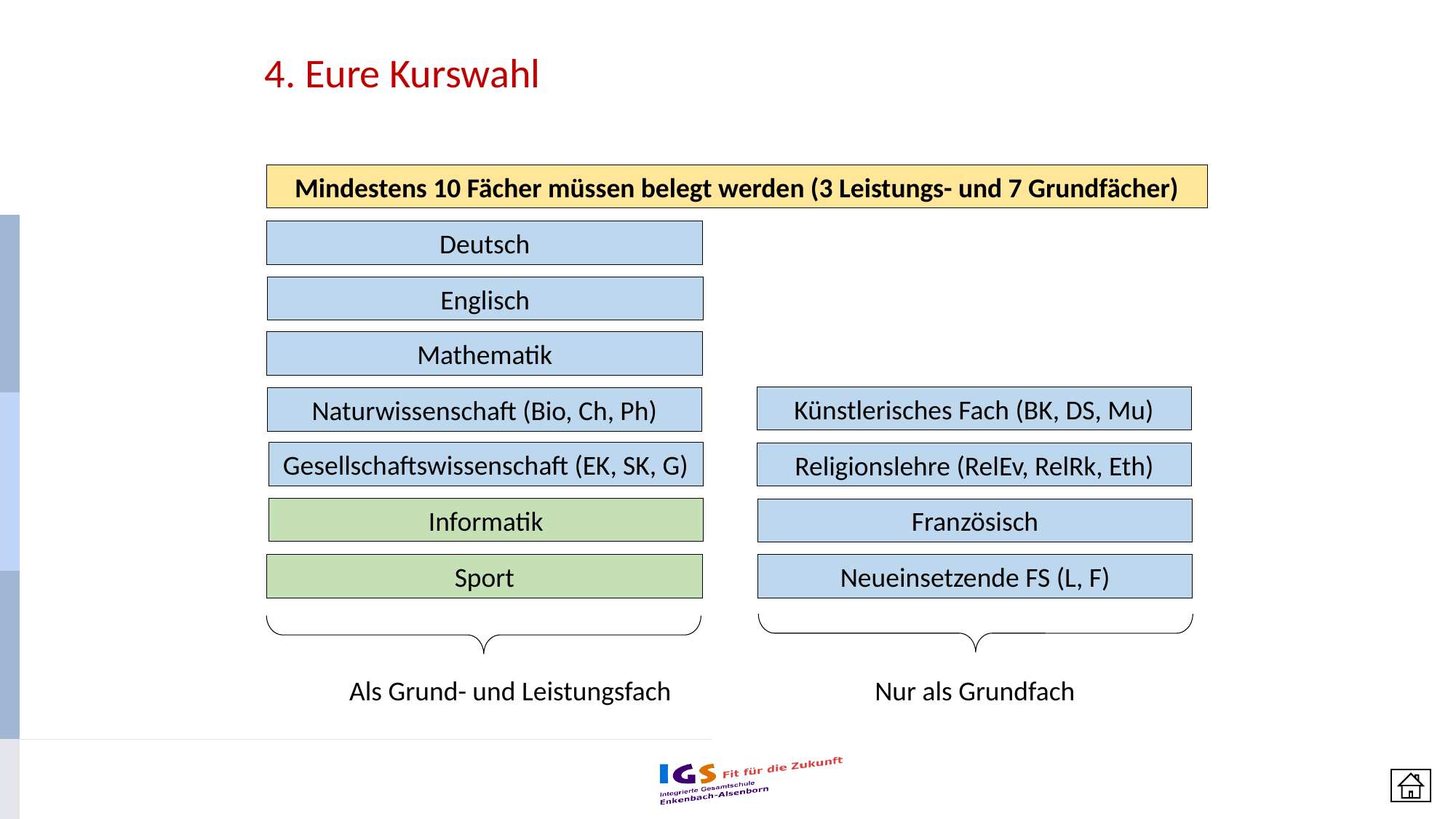

4. Eure Kurswahl
Mindestens 10 Fächer müssen belegt werden (3 Leistungs- und 7 Grundfächer)
Deutsch
Englisch
Mathematik
Künstlerisches Fach (BK, DS, Mu)
Naturwissenschaft (Bio, Ch, Ph)

Gesellschaftswissenschaft (EK, SK, G)
Religionslehre (RelEv, RelRk, Eth)
Informatik
Französisch
Sport
Neueinsetzende FS (L, F)
Als Grund- und Leistungsfach
Nur als Grundfach